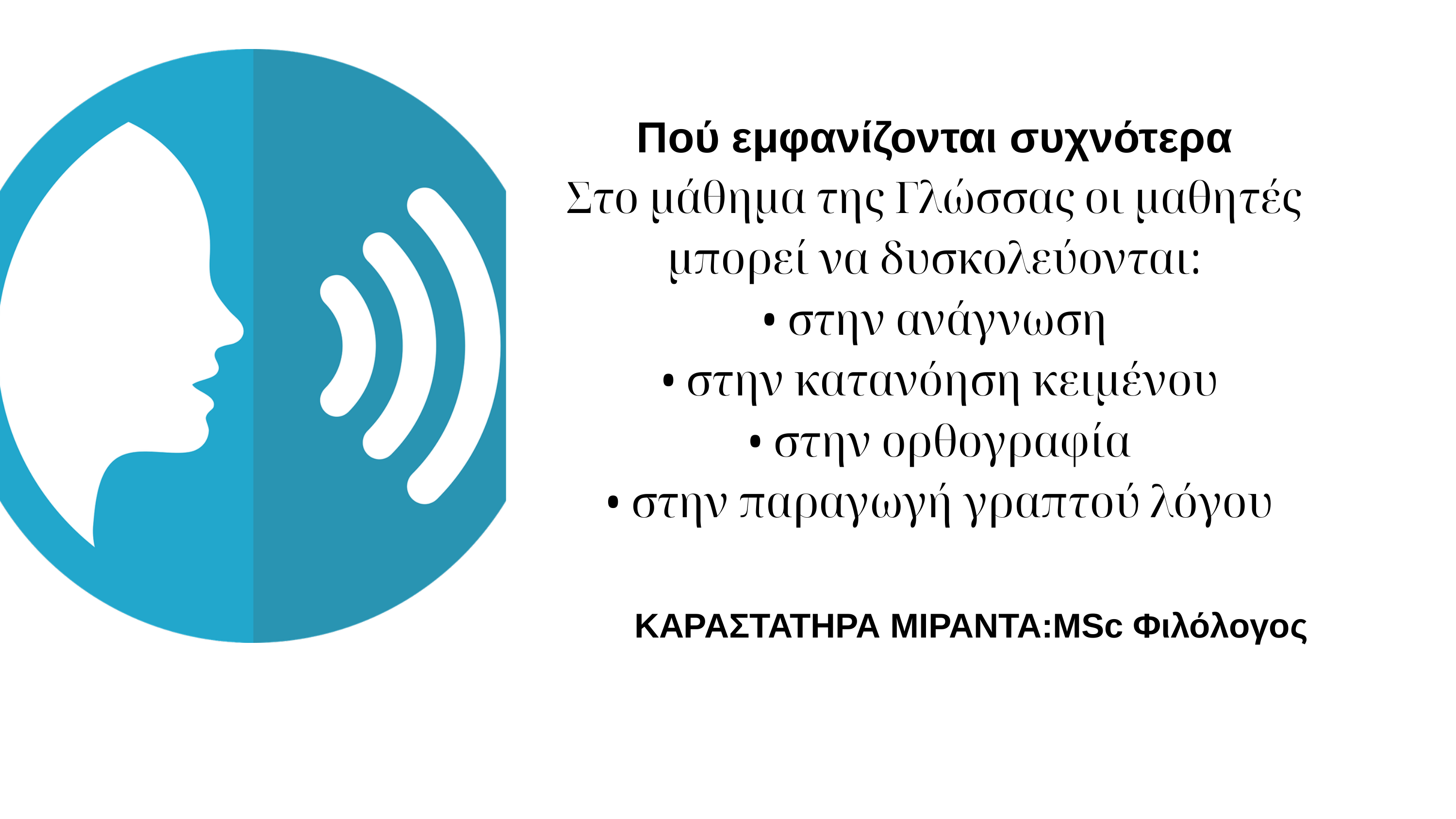

Πού εμφανίζονται συχνότερα
Στο μάθημα της Γλώσσας οι μαθητές μπορεί να δυσκολεύονται:
• στην ανάγνωση
 • στην κατανόηση κειμένου
 • στην ορθογραφία
 • στην παραγωγή γραπτού λόγου
ΚΑΡΑΣΤΑΤΗΡΑ ΜΙΡΑΝΤΑ:MSc Φιλόλογος